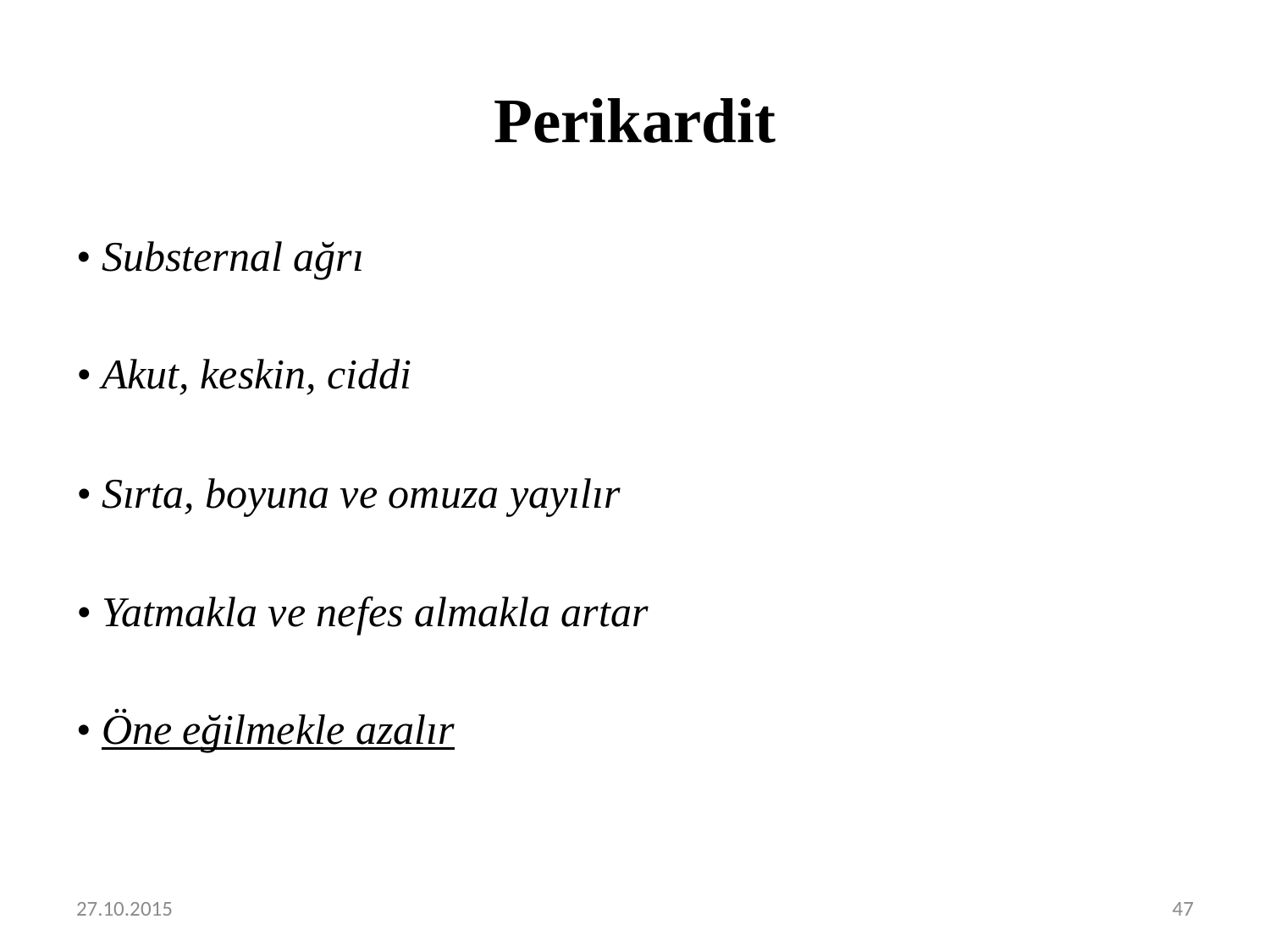

# Perikardit
• Substernal ağrı

• Akut, keskin, ciddi

• Sırta, boyuna ve omuza yayılır

• Yatmakla ve nefes almakla artar

• Öne eğilmekle azalır
27.10.2015
47